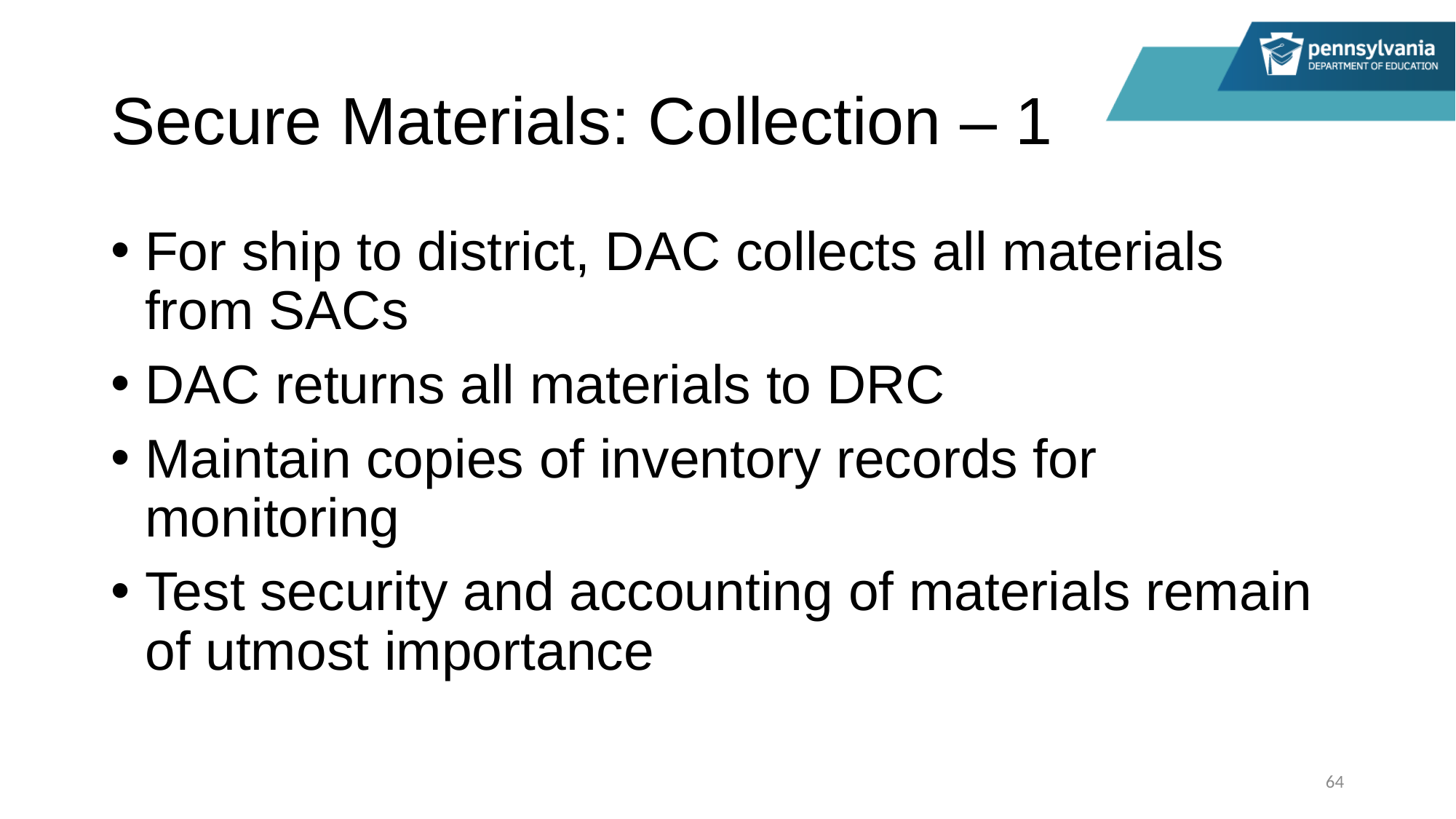

# Secure Materials: Collection – 1
For ship to district, DAC collects all materials from SACs
DAC returns all materials to DRC
Maintain copies of inventory records for monitoring
Test security and accounting of materials remain  of utmost importance

64